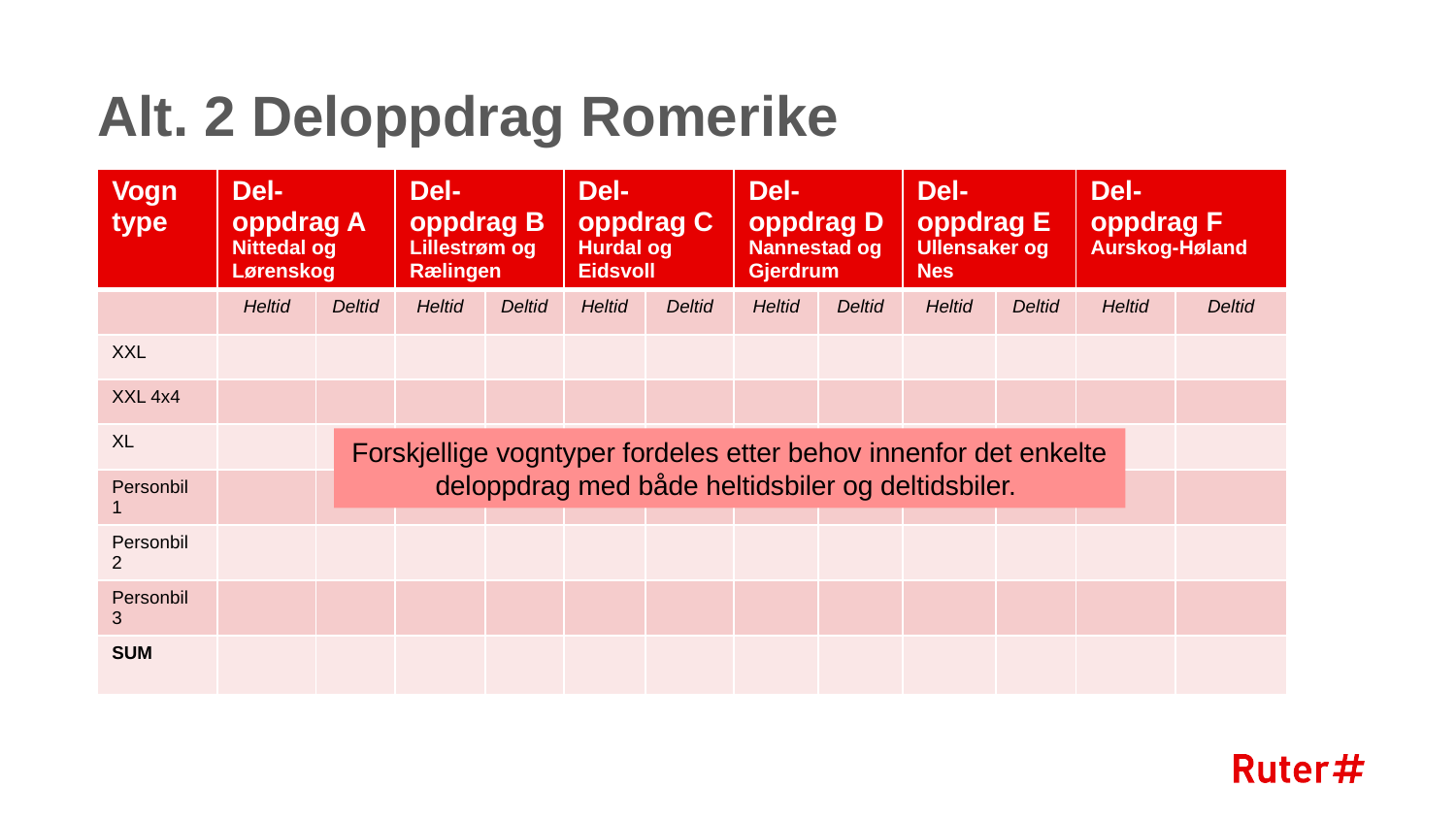

# Alt. 2 Deloppdrag Romerike
| Vogn type | Del-oppdrag A Nittedal og Lørenskog |  | Del-oppdrag B Lillestrøm og Rælingen |  | Del- oppdrag C Hurdal og Eidsvoll |  | Del- oppdrag D Nannestad og Gjerdrum |  | Del-oppdrag E Ullensaker og Nes |  | Del- oppdrag F Aurskog-Høland |  |
| --- | --- | --- | --- | --- | --- | --- | --- | --- | --- | --- | --- | --- |
|  | Heltid | Deltid | Heltid | Deltid | Heltid | Deltid | Heltid | Deltid | Heltid | Deltid | Heltid | Deltid |
| XXL |  |  |  |  |  |  |  |  |  |  |  |  |
| XXL 4x4 |  |  |  |  |  |  |  |  |  |  |  |  |
| XL |  |  |  |  |  |  |  |  |  |  |  |  |
| Personbil 1 |  |  |  |  |  |  |  |  |  |  |  |  |
| Personbil 2 |  |  |  |  |  |  |  |  |  |  |  |  |
| Personbil 3 |  |  |  |  |  |  |  |  |  |  |  |  |
| SUM |  |  |  |  |  |  |  |  |  |  |  |  |
Forskjellige vogntyper fordeles etter behov innenfor det enkelte deloppdrag med både heltidsbiler og deltidsbiler.